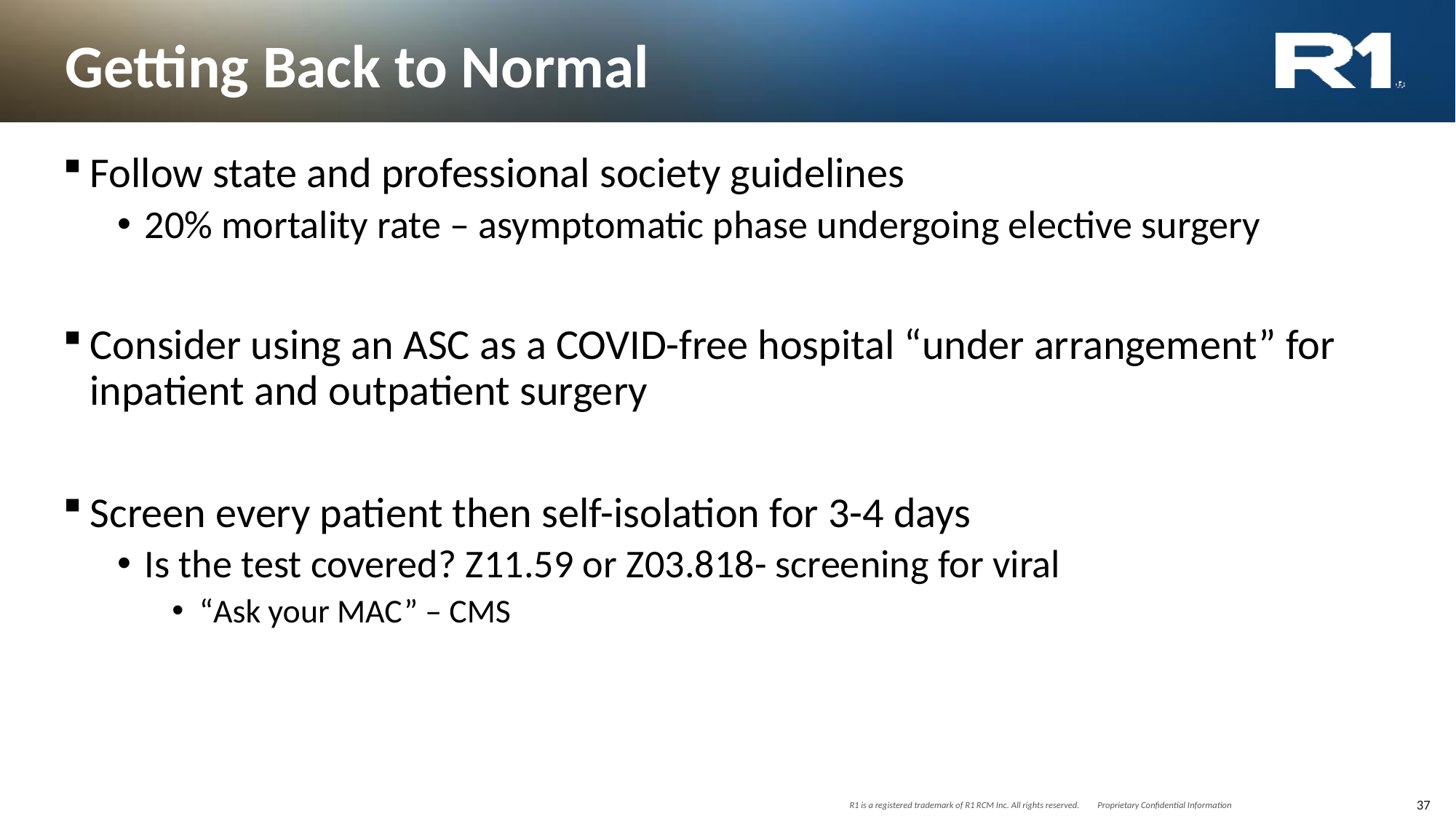

# Getting Back to Normal
Follow state and professional society guidelines
20% mortality rate – asymptomatic phase undergoing elective surgery

Consider using an ASC as a COVID-free hospital “under arrangement” for inpatient and outpatient surgery

Screen every patient then self-isolation for 3-4 days
Is the test covered? Z11.59 or Z03.818- screening for viral
“Ask your MAC” – CMS